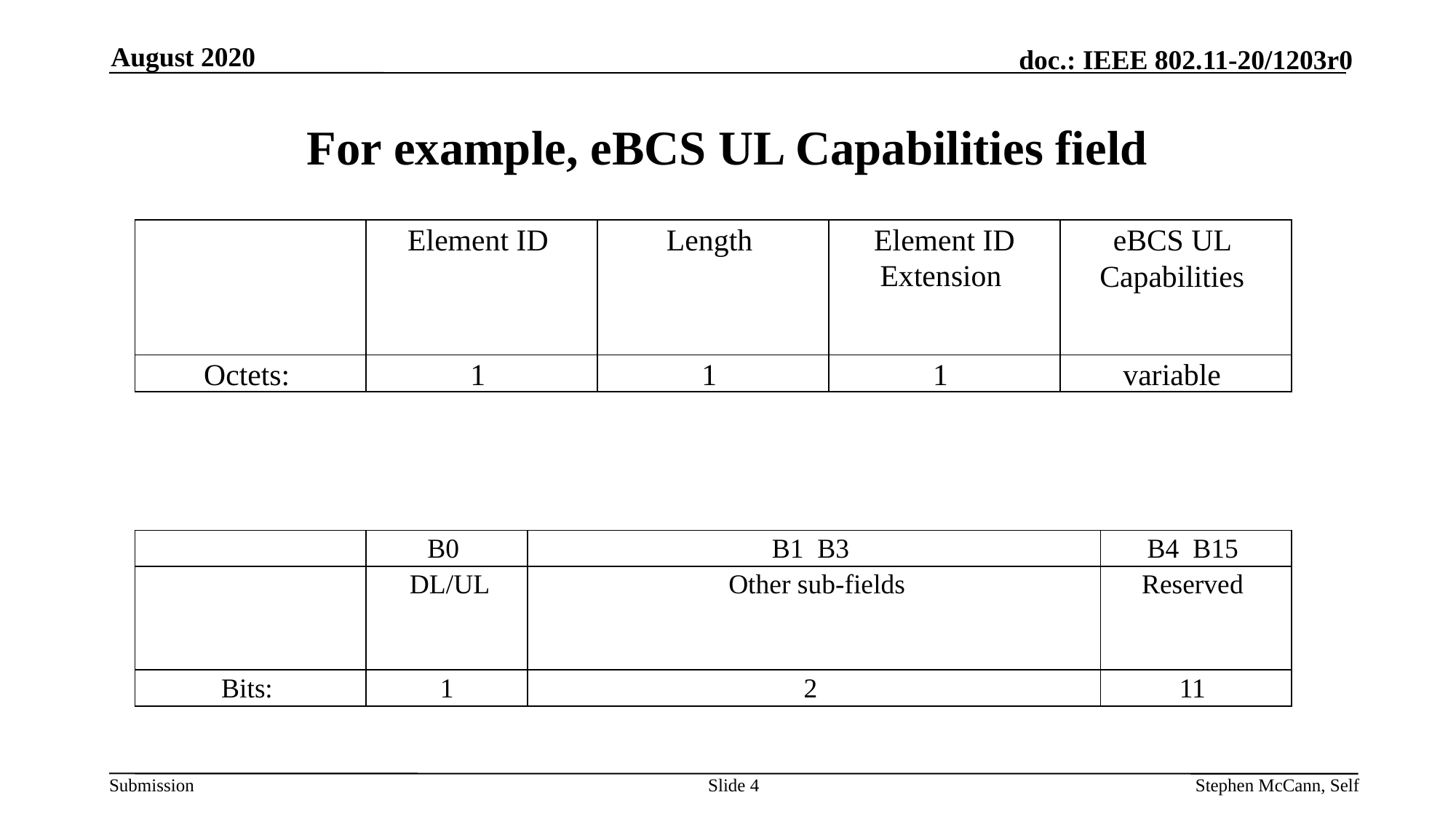

August 2020
# For example, eBCS UL Capabilities field
|  | Element ID | Length | Element ID Extension | eBCS UL Capabilities |
| --- | --- | --- | --- | --- |
| Octets: | 1 | 1 | 1 | variable |

|  | B0 | B1 B3 | B4 B15 |
| --- | --- | --- | --- |
|  | DL/UL | Other sub-fields | Reserved |
| Bits: | 1 | 2 | 11 |
Slide 4
Stephen McCann, Self